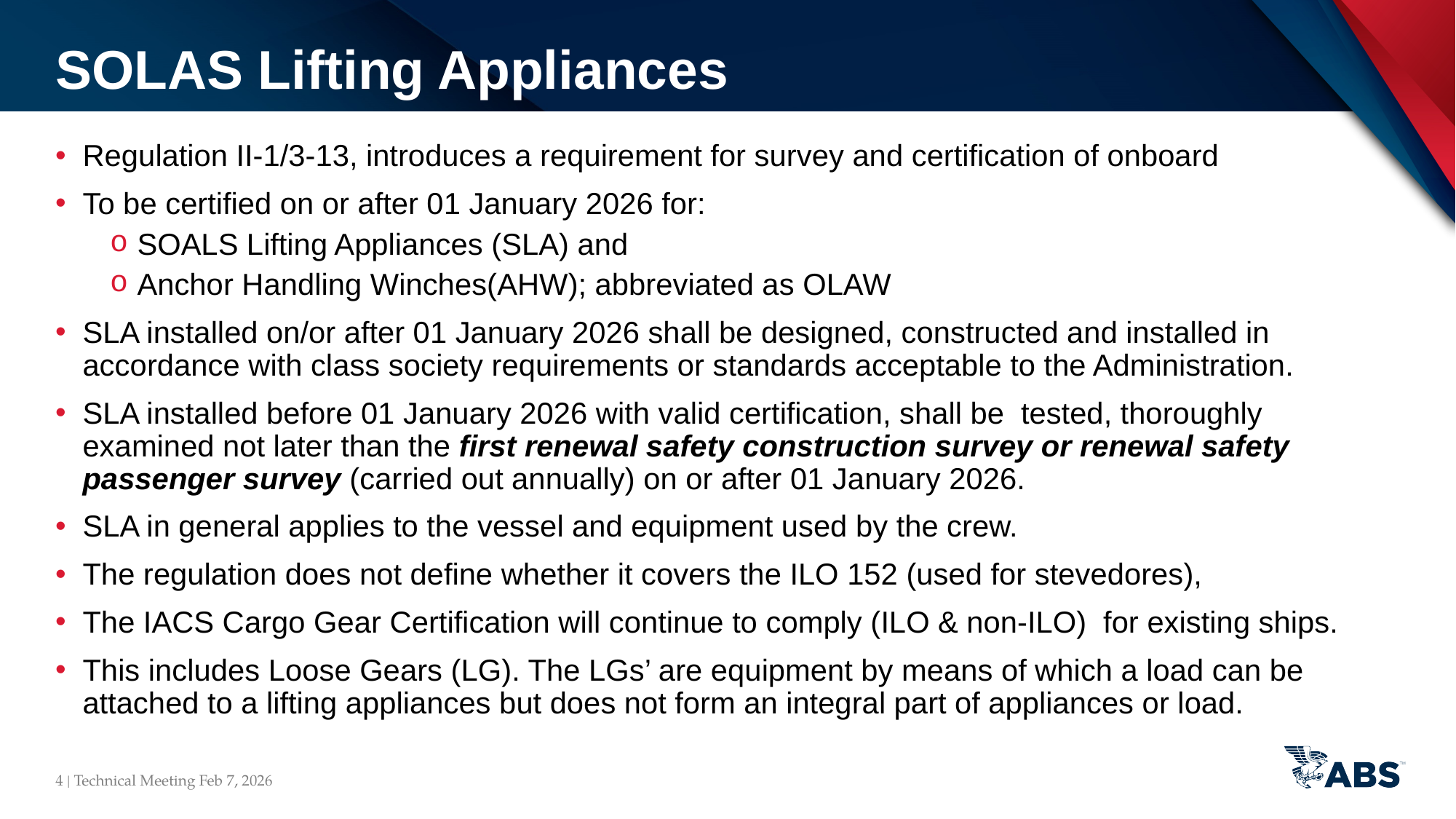

SOLAS Lifting Appliances
Regulation II-1/3-13, introduces a requirement for survey and certification of onboard
To be certified on or after 01 January 2026 for:
SOALS Lifting Appliances (SLA) and
Anchor Handling Winches(AHW); abbreviated as OLAW
SLA installed on/or after 01 January 2026 shall be designed, constructed and installed in accordance with class society requirements or standards acceptable to the Administration.
SLA installed before 01 January 2026 with valid certification, shall be  tested, thoroughly examined not later than the first renewal safety construction survey or renewal safety passenger survey (carried out annually) on or after 01 January 2026.
SLA in general applies to the vessel and equipment used by the crew.
The regulation does not define whether it covers the ILO 152 (used for stevedores),
The IACS Cargo Gear Certification will continue to comply (ILO & non-ILO)  for existing ships.
This includes Loose Gears (LG). The LGs’ are equipment by means of which a load can be attached to a lifting appliances but does not form an integral part of appliances or load.

4 | Technical Meeting Feb 7, 2026